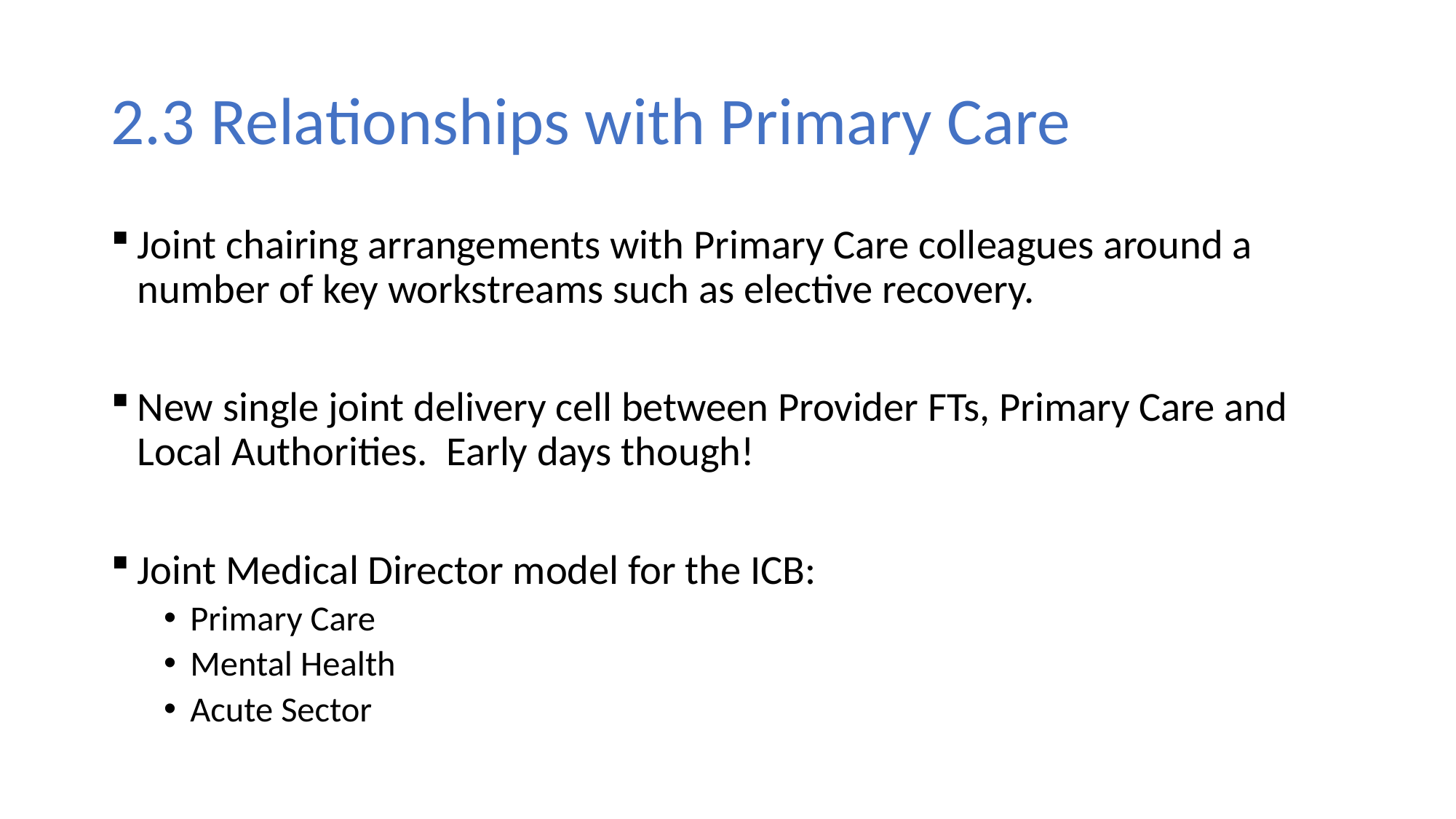

# 2.3 Relationships with Primary Care
Joint chairing arrangements with Primary Care colleagues around a number of key workstreams such as elective recovery.

New single joint delivery cell between Provider FTs, Primary Care and Local Authorities.  Early days though!

Joint Medical Director model for the ICB:
Primary Care
Mental Health
Acute Sector